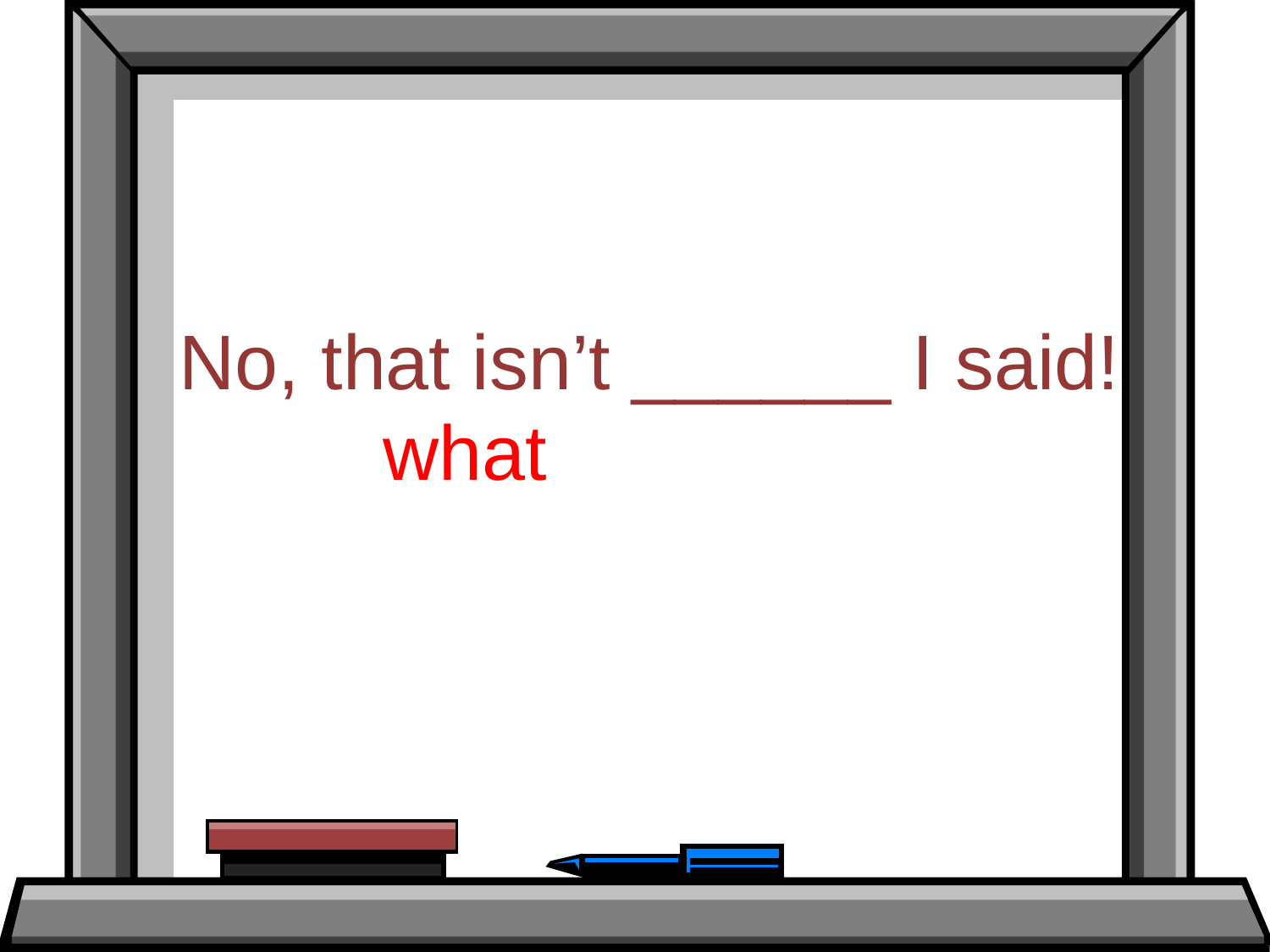

No, that isn’t ______ I said!
what